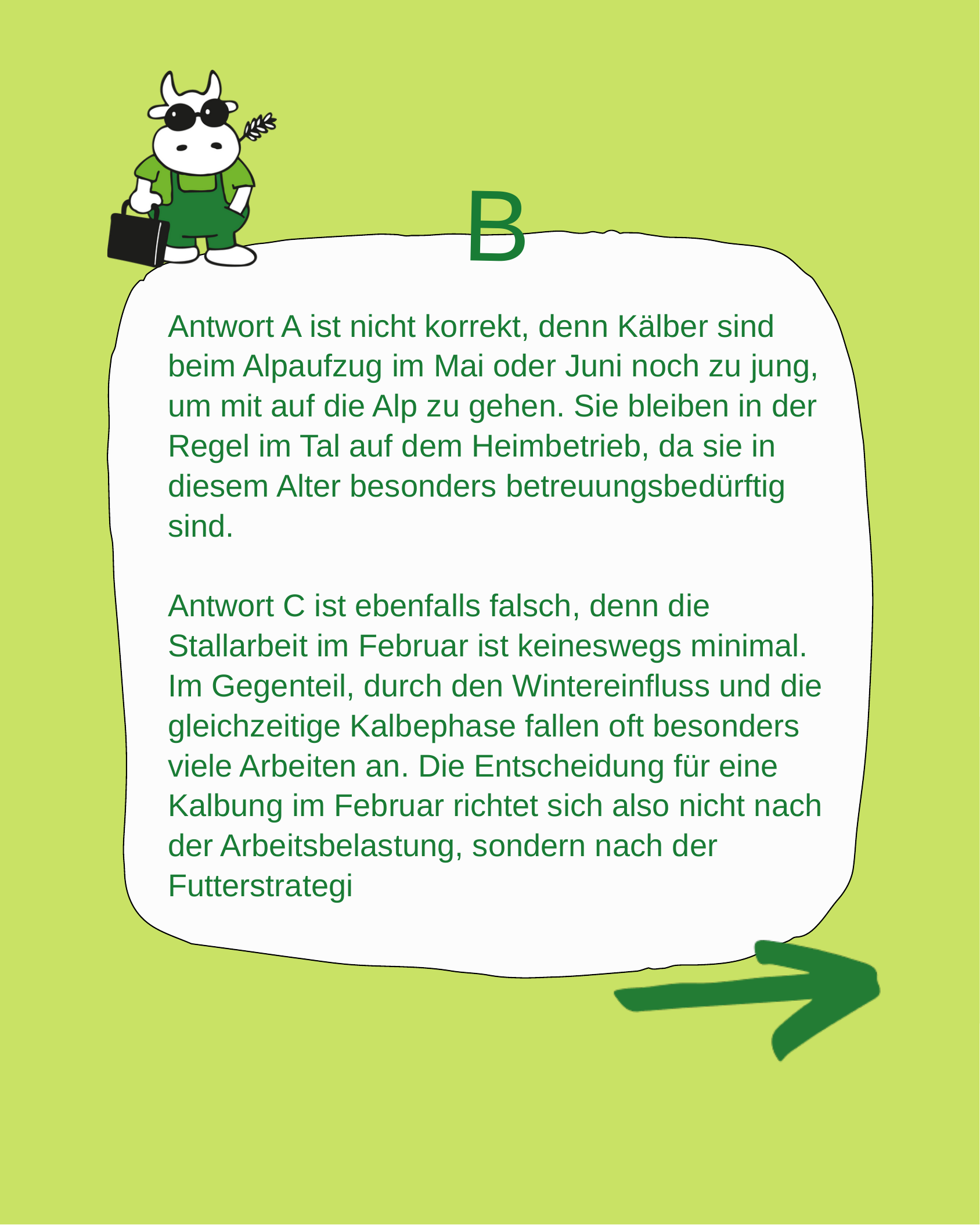

B

Antwort A ist nicht korrekt, denn Kälber sind beim Alpaufzug im Mai oder Juni noch zu jung, um mit auf die Alp zu gehen. Sie bleiben in der Regel im Tal auf dem Heimbetrieb, da sie in diesem Alter besonders betreuungsbedürftig sind.

Antwort C ist ebenfalls falsch, denn die Stallarbeit im Februar ist keineswegs minimal. Im Gegenteil, durch den Wintereinfluss und die gleichzeitige Kalbephase fallen oft besonders viele Arbeiten an. Die Entscheidung für eine Kalbung im Februar richtet sich also nicht nach der Arbeitsbelastung, sondern nach der Futterstrategi